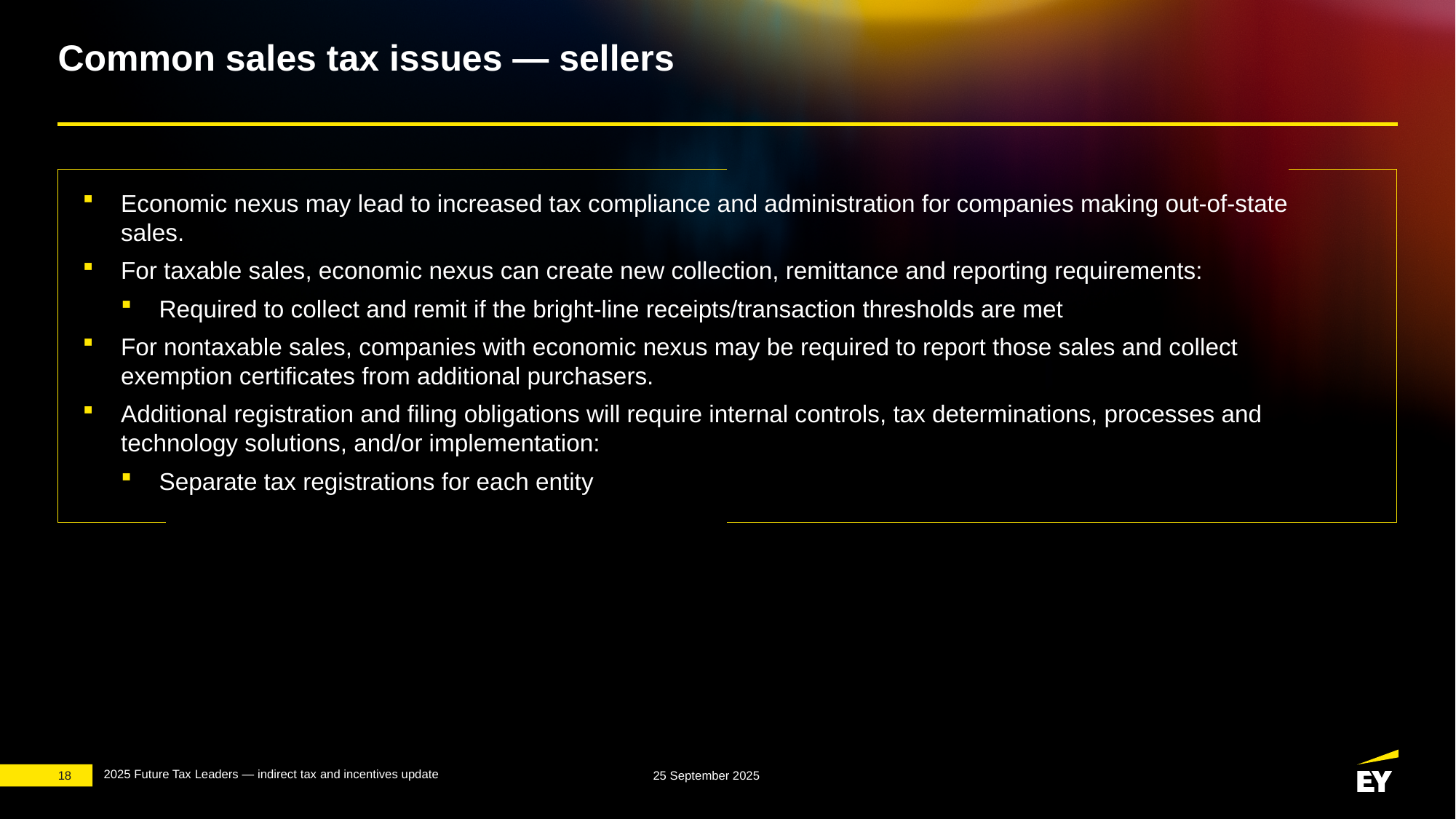

# Common sales tax issues — sellers
Economic nexus may lead to increased tax compliance and administration for companies making out-of-state sales.
For taxable sales, economic nexus can create new collection, remittance and reporting requirements:
Required to collect and remit if the bright-line receipts/transaction thresholds are met
For nontaxable sales, companies with economic nexus may be required to report those sales and collect exemption certificates from additional purchasers.
Additional registration and filing obligations will require internal controls, tax determinations, processes and technology solutions, and/or implementation:
Separate tax registrations for each entity